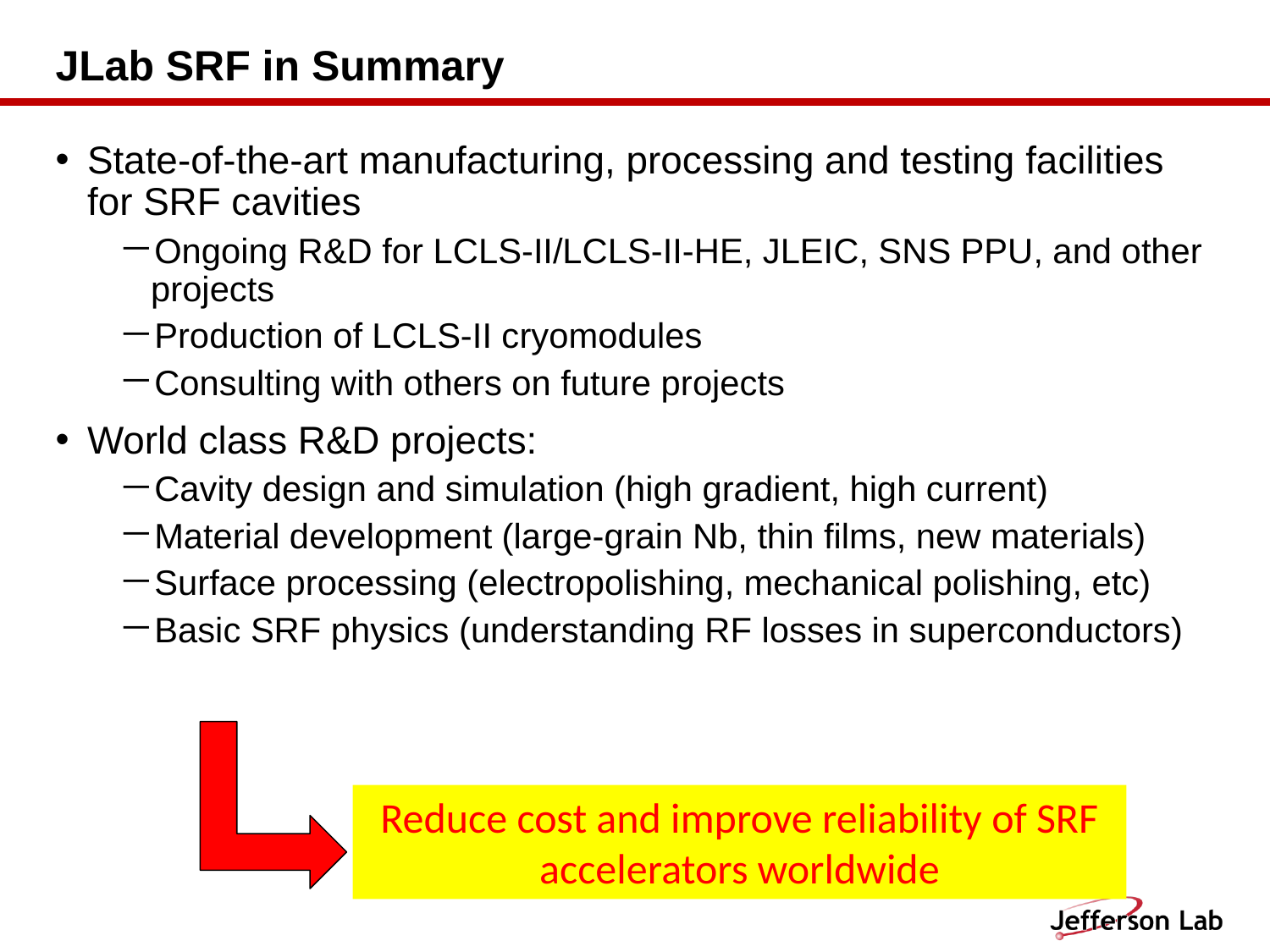

# JLab SRF in Summary
State-of-the-art manufacturing, processing and testing facilities for SRF cavities
Ongoing R&D for LCLS-II/LCLS-II-HE, JLEIC, SNS PPU, and other projects
Production of LCLS-II cryomodules
Consulting with others on future projects
World class R&D projects:
Cavity design and simulation (high gradient, high current)
Material development (large-grain Nb, thin films, new materials)
Surface processing (electropolishing, mechanical polishing, etc)
Basic SRF physics (understanding RF losses in superconductors)

Reduce cost and improve reliability of SRF accelerators worldwide